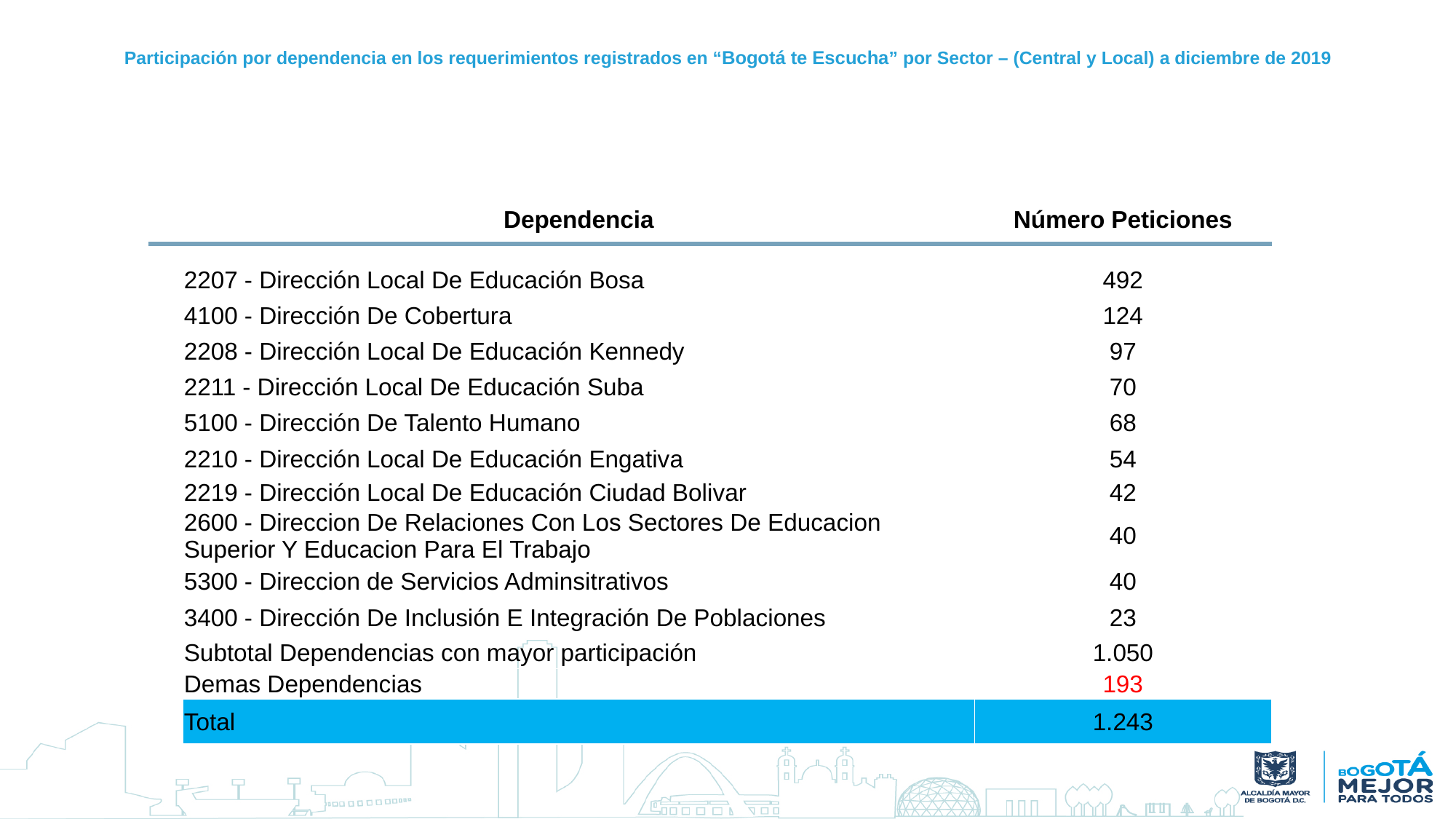

# Participación por dependencia en los requerimientos registrados en “Bogotá te Escucha” por Sector – (Central y Local) a diciembre de 2019
| Dependencia | Número Peticiones |
| --- | --- |
| 2207 - Dirección Local De Educación Bosa | 492 |
| 4100 - Dirección De Cobertura | 124 |
| 2208 - Dirección Local De Educación Kennedy | 97 |
| 2211 - Dirección Local De Educación Suba | 70 |
| 5100 - Dirección De Talento Humano | 68 |
| 2210 - Dirección Local De Educación Engativa | 54 |
| 2219 - Dirección Local De Educación Ciudad Bolivar | 42 |
| 2600 - Direccion De Relaciones Con Los Sectores De Educacion Superior Y Educacion Para El Trabajo | 40 |
| 5300 - Direccion de Servicios Adminsitrativos | 40 |
| 3400 - Dirección De Inclusión E Integración De Poblaciones | 23 |
| Subtotal Dependencias con mayor participación | 1.050 |
| Demas Dependencias | 193 |
| Total | 1.243 |